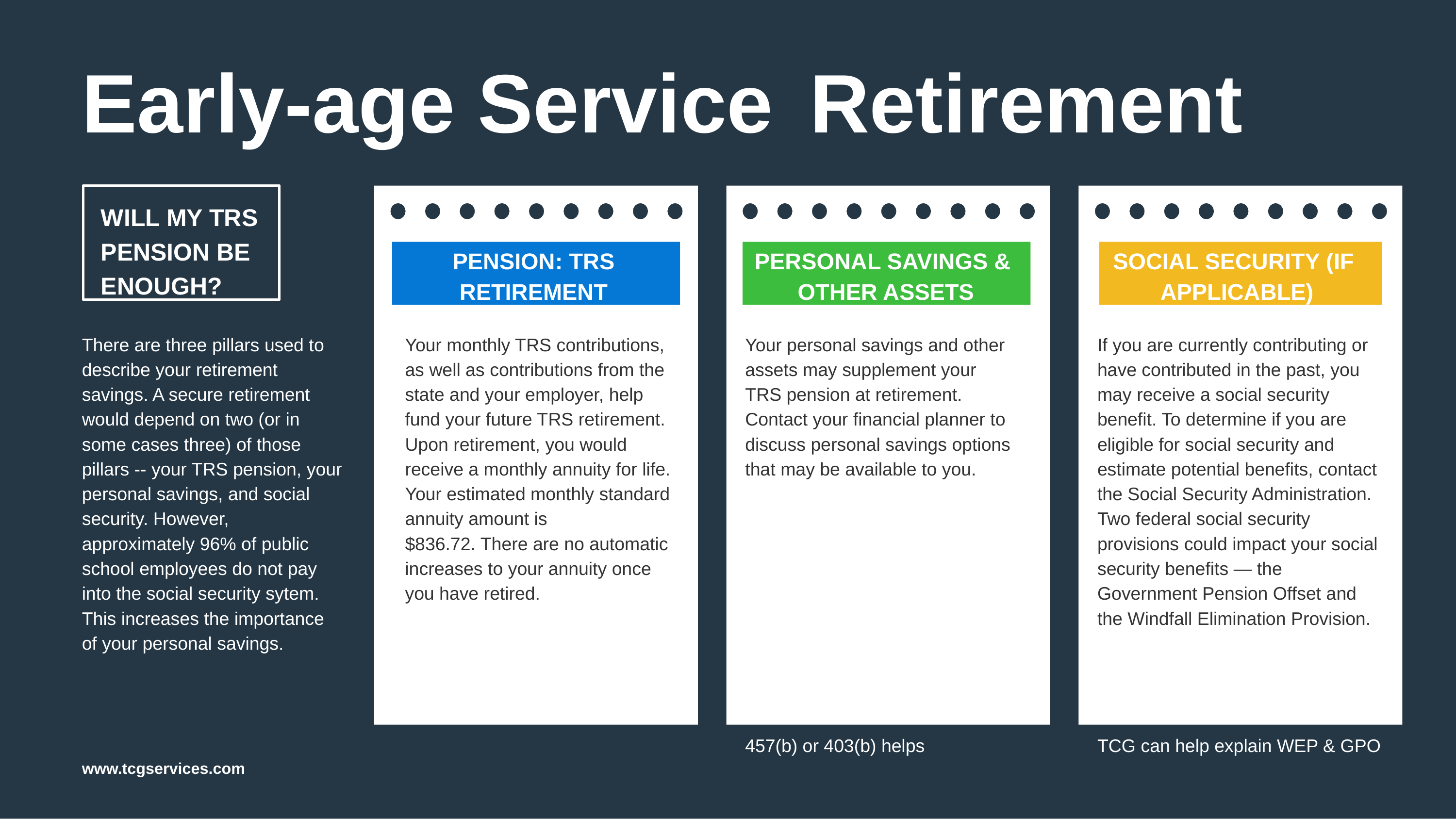

# Early-age Service	Retirement
WILL MY TRS PENSION BE ENOUGH?

PENSION: TRS RETIREMENT
PERSONAL SAVINGS & OTHER ASSETS
SOCIAL SECURITY (IF APPLICABLE)
There are three pillars used to describe your retirement savings. A secure retirement would depend on two (or in some cases three) of those pillars -- your TRS pension, your personal savings, and social security. However, approximately 96% of public school employees do not pay into the social security sytem. This increases the importance of your personal savings.
Your monthly TRS contributions, as well as contributions from the state and your employer, help fund your future TRS retirement.
Upon retirement, you would receive a monthly annuity for life. Your estimated monthly standard annuity amount is
$836.72. There are no automatic increases to your annuity once you have retired.
Your personal savings and other assets may supplement your TRS pension at retirement. Contact your financial planner to discuss personal savings options that may be available to you.
If you are currently contributing or have contributed in the past, you may receive a social security benefit. To determine if you are eligible for social security and estimate potential benefits, contact the Social Security Administration. Two federal social security provisions could impact your social security benefits — the Government Pension Offset and the Windfall Elimination Provision.
TCG can help explain WEP & GPO
457(b) or 403(b) helps
www.tcgservices.com